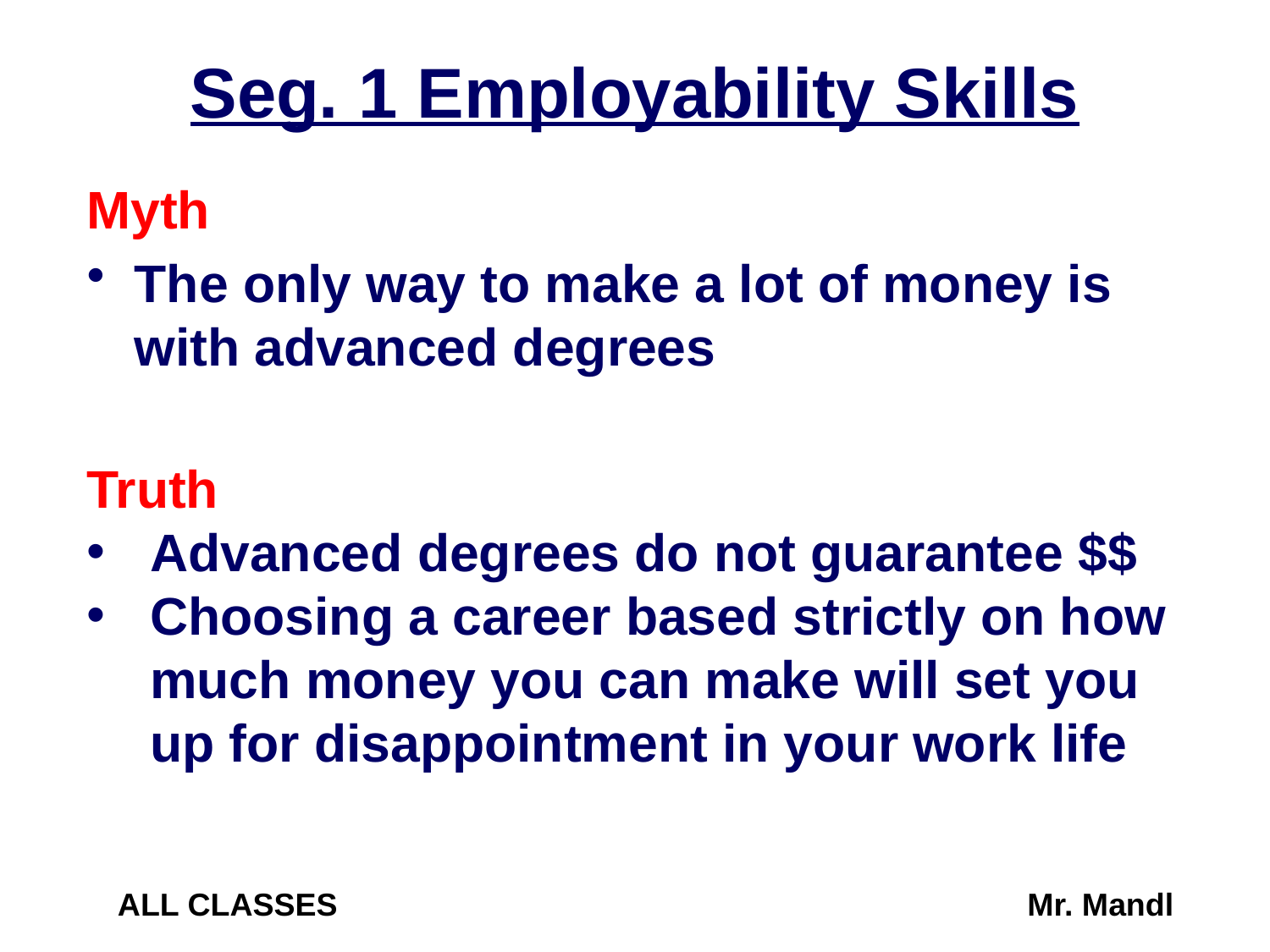

Seg. 1 Employability Skills
Myth
The only way to make a lot of money is with advanced degrees

Truth
Advanced degrees do not guarantee $$
Choosing a career based strictly on how much money you can make will set you up for disappointment in your work life